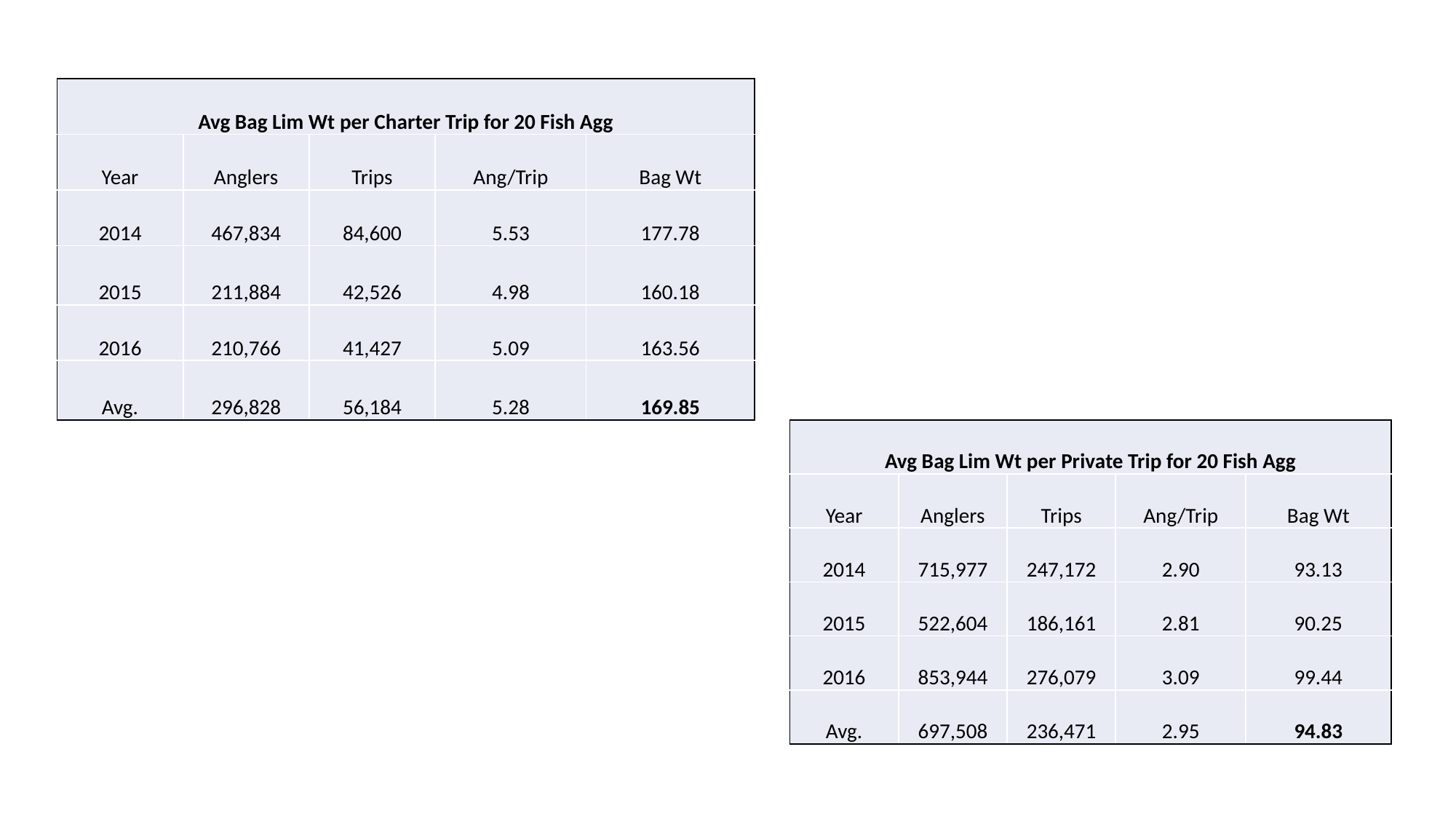

| Avg Bag Lim Wt per Charter Trip for 20 Fish Agg |  |  |  |  |
| --- | --- | --- | --- | --- |
| Year | Anglers | Trips | Ang/Trip | Bag Wt |
| 2014 | 467,834 | 84,600 | 5.53 | 177.78 |
| 2015 | 211,884 | 42,526 | 4.98 | 160.18 |
| 2016 | 210,766 | 41,427 | 5.09 | 163.56 |
| Avg. | 296,828 | 56,184 | 5.28 | 169.85 |
| Avg Bag Lim Wt per Private Trip for 20 Fish Agg |  |  |  |  |
| --- | --- | --- | --- | --- |
| Year | Anglers | Trips | Ang/Trip | Bag Wt |
| 2014 | 715,977 | 247,172 | 2.90 | 93.13 |
| 2015 | 522,604 | 186,161 | 2.81 | 90.25 |
| 2016 | 853,944 | 276,079 | 3.09 | 99.44 |
| Avg. | 697,508 | 236,471 | 2.95 | 94.83 |